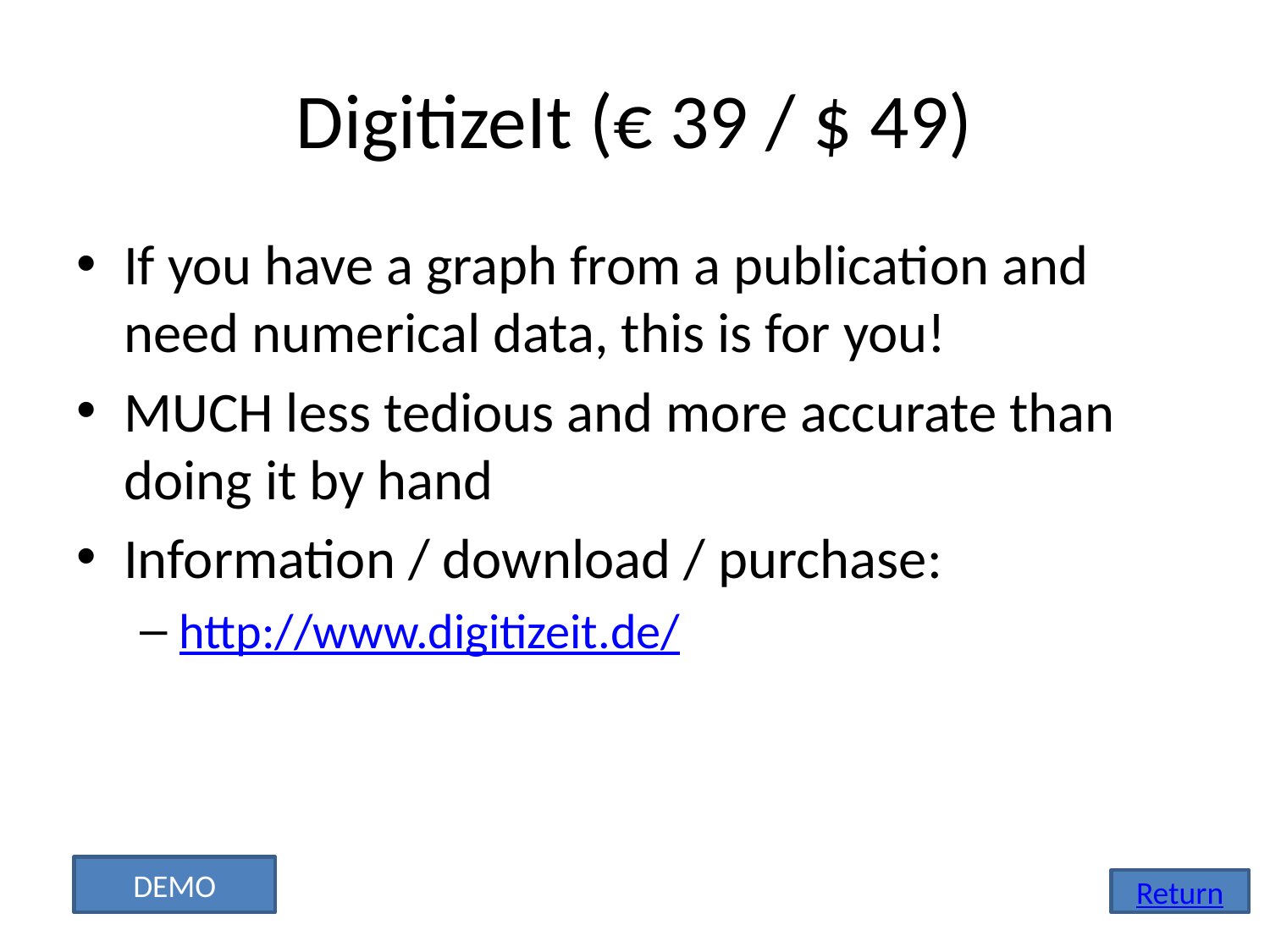

# DigitizeIt (€ 39 / $ 49)
If you have a graph from a publication and need numerical data, this is for you!
MUCH less tedious and more accurate than doing it by hand
Information / download / purchase:
http://www.digitizeit.de/

DEMO
Return